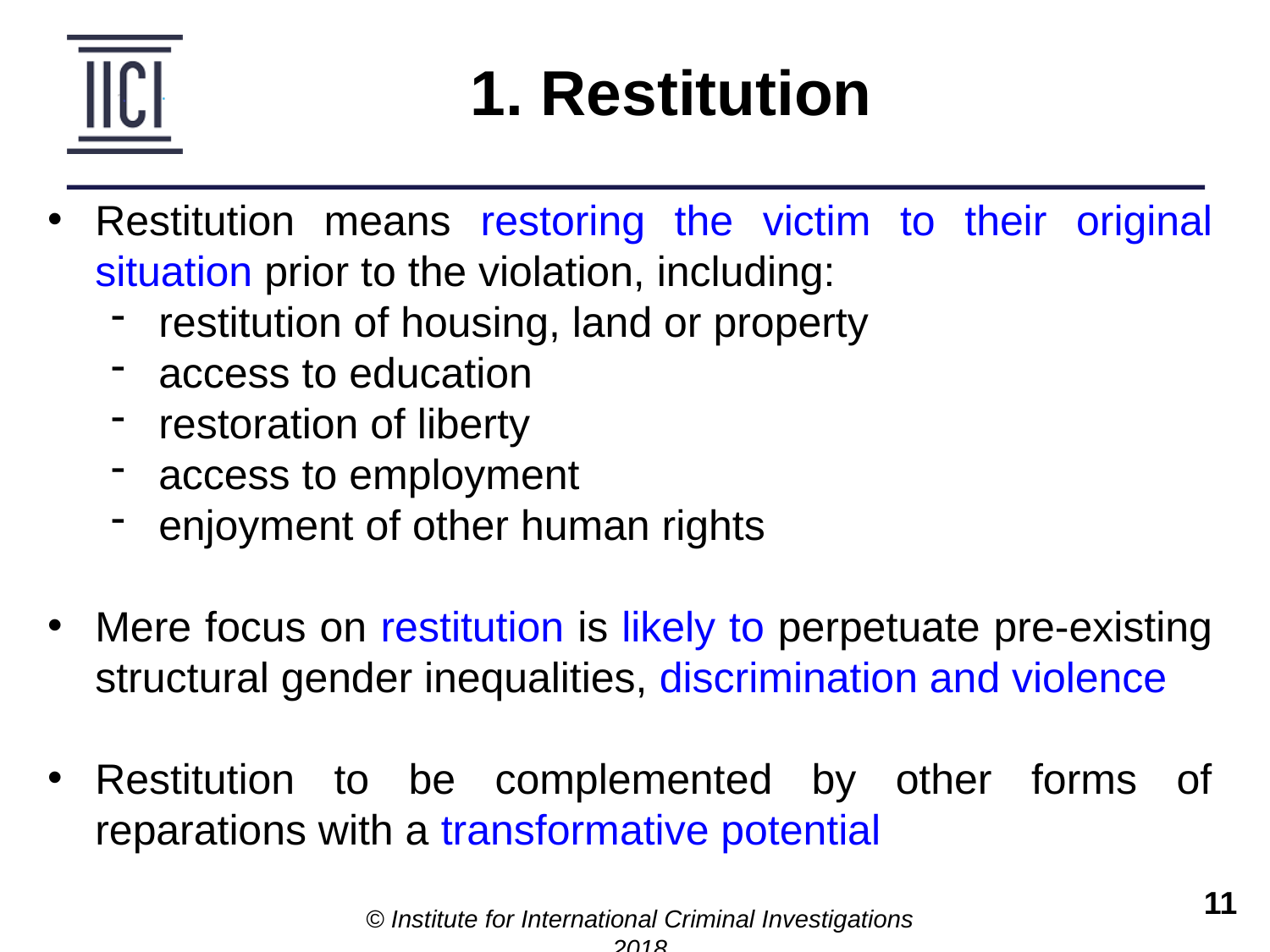

1. Restitution
Restitution means restoring the victim to their original situation prior to the violation, including:
restitution of housing, land or property
access to education
restoration of liberty
access to employment
enjoyment of other human rights

Mere focus on restitution is likely to perpetuate pre-existing structural gender inequalities, discrimination and violence

Restitution to be complemented by other forms of reparations with a transformative potential

© Institute for International Criminal Investigations 2018
 	11